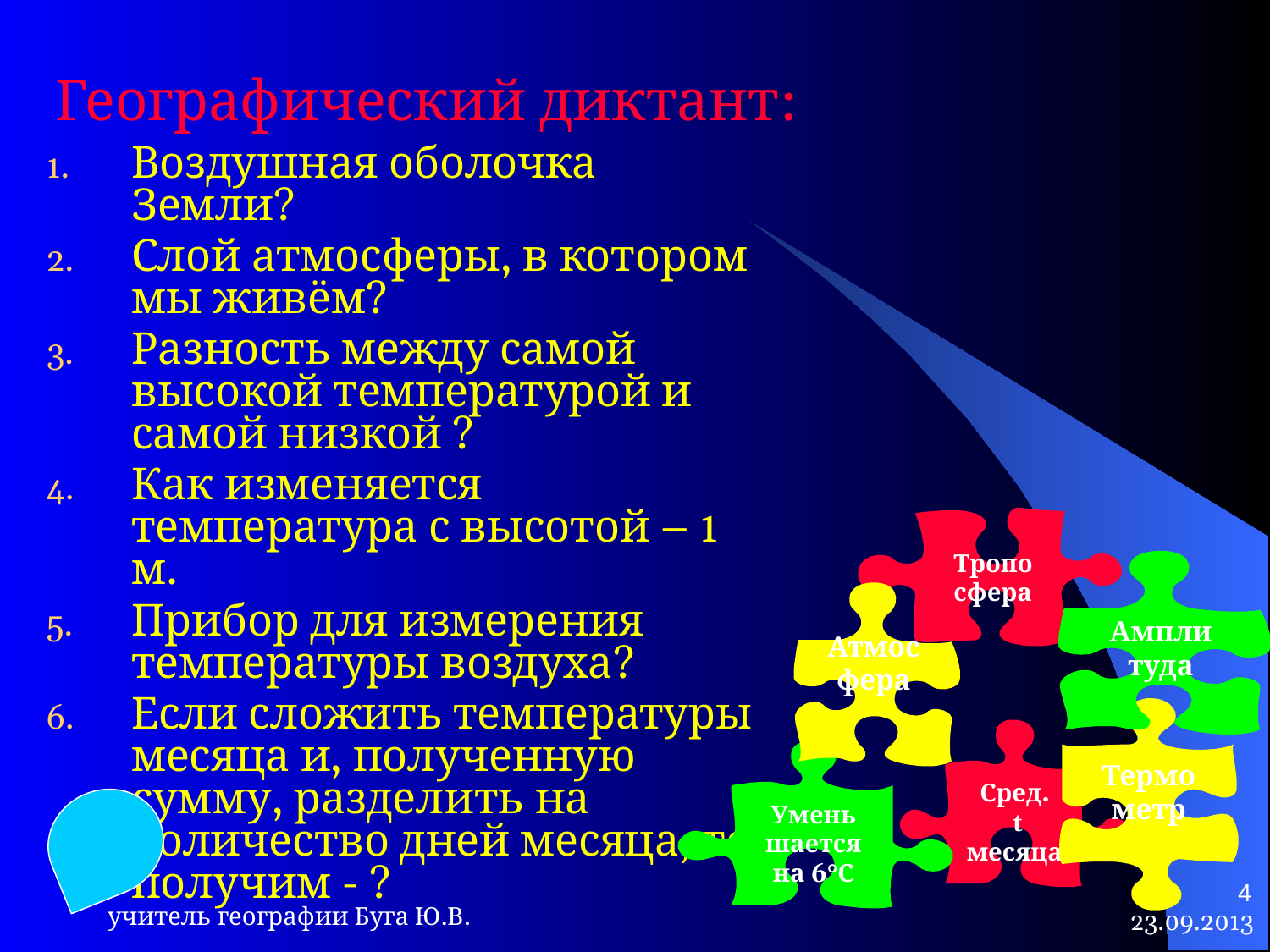

# Географический диктант:
Воздушная оболочка Земли?
Слой атмосферы, в котором мы живём?
Разность между самой высокой температурой и самой низкой ?
Как изменяется температура с высотой – 1 м.
Прибор для измерения температуры воздуха?
Если сложить температуры месяца и, полученную сумму, разделить на количество дней месяца, то получим - ?

Тропосфера

Ампли
туда
Атмос
фера
Термо
метр
Сред.
 t месяца
Умень
шается на 6°С

4
учитель географии Буга Ю.В.
23.09.2013